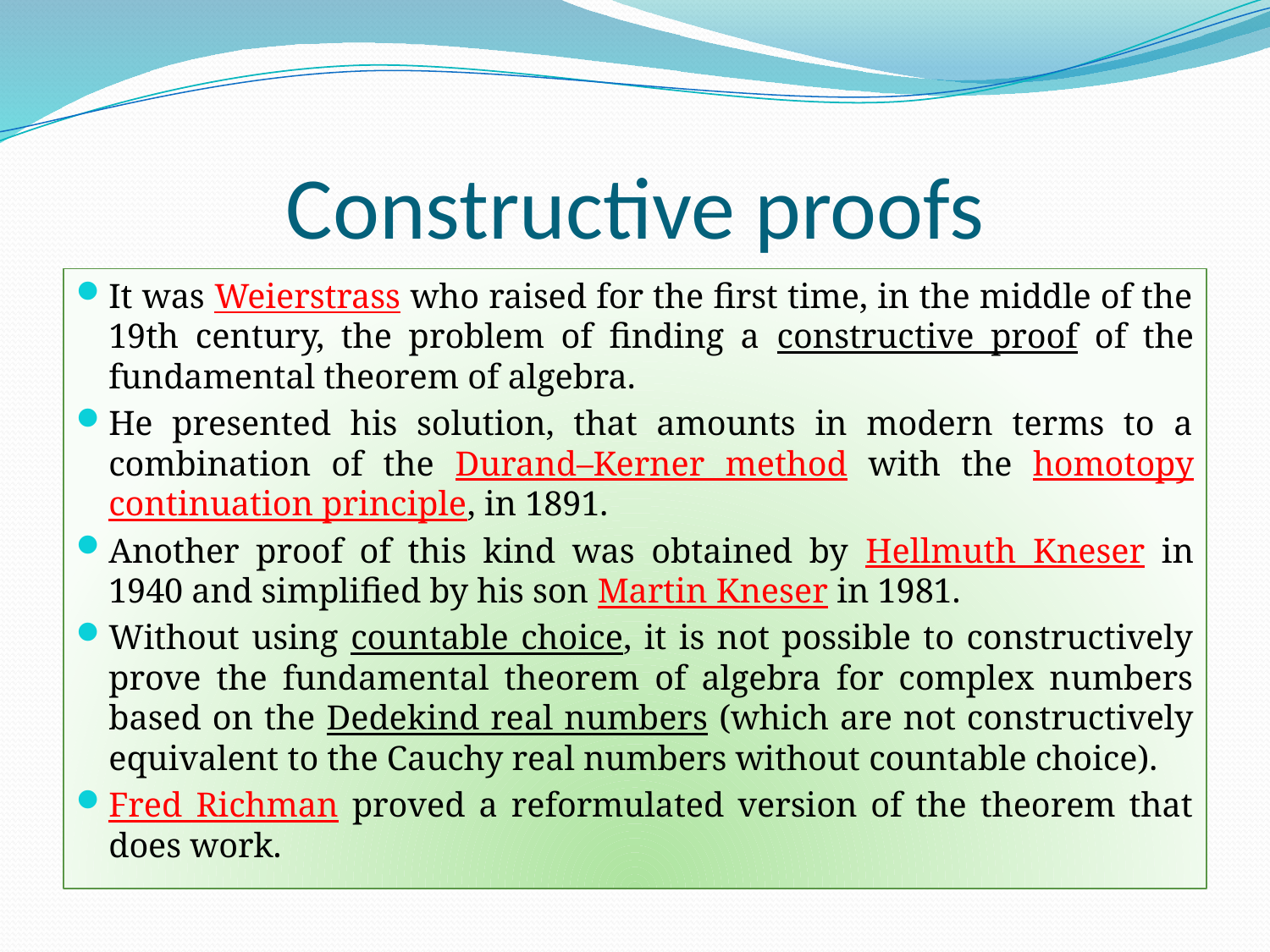

# Constructive proofs
It was Weierstrass who raised for the first time, in the middle of the 19th century, the problem of finding a constructive proof of the fundamental theorem of algebra.
He presented his solution, that amounts in modern terms to a combination of the Durand–Kerner method with the homotopy continuation principle, in 1891.
Another proof of this kind was obtained by Hellmuth Kneser in 1940 and simplified by his son Martin Kneser in 1981.
Without using countable choice, it is not possible to constructively prove the fundamental theorem of algebra for complex numbers based on the Dedekind real numbers (which are not constructively equivalent to the Cauchy real numbers without countable choice).
Fred Richman proved a reformulated version of the theorem that does work.